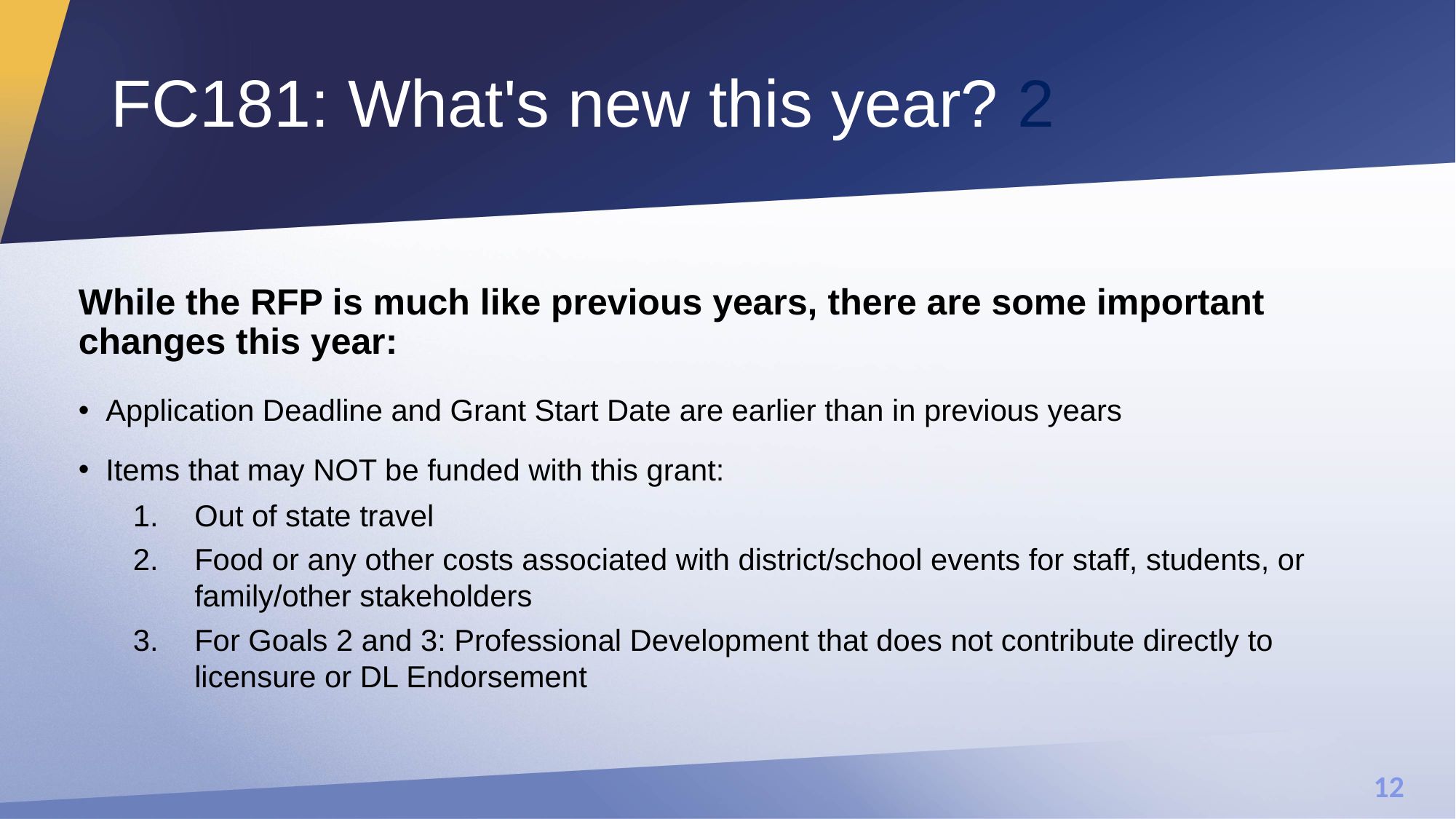

# FC181: What's new this year? 2
While the RFP is much like previous years, there are some important changes this year:
Application Deadline and Grant Start Date are earlier than in previous years
Items that may NOT be funded with this grant:
Out of state travel
Food or any other costs associated with district/school events for staff, students, or family/other stakeholders
For Goals 2 and 3: Professional Development that does not contribute directly to licensure or DL Endorsement